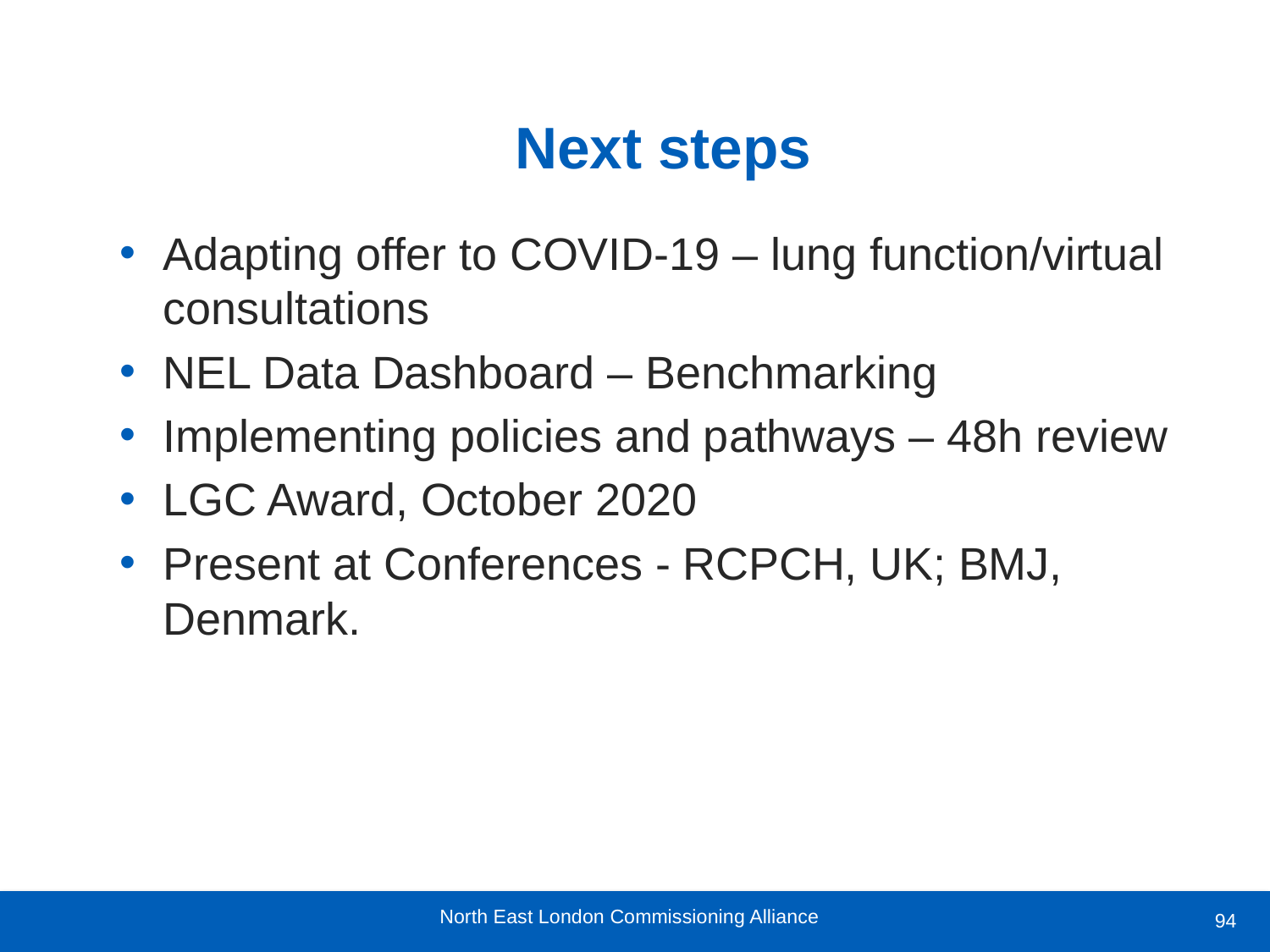

# Next steps
Adapting offer to COVID-19 – lung function/virtual consultations
NEL Data Dashboard – Benchmarking
Implementing policies and pathways – 48h review
LGC Award, October 2020
Present at Conferences - RCPCH, UK; BMJ, Denmark.

94